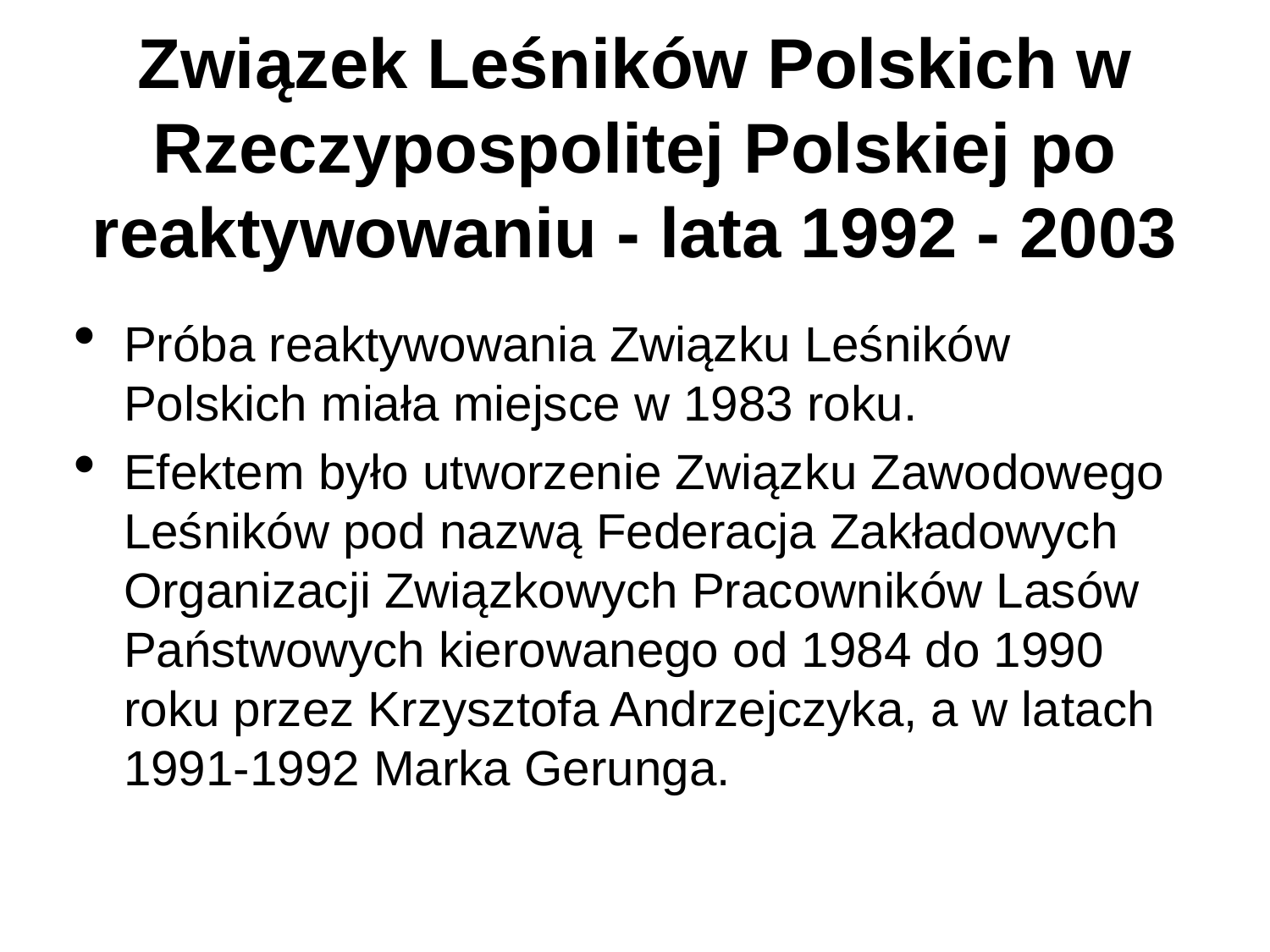

Związek Leśników Polskich w Rzeczypospolitej Polskiej po reaktywowaniu - lata 1992 - 2003
Próba reaktywowania Związku Leśników Polskich miała miejsce w 1983 roku.
Efektem było utworzenie Związ­ku Zawodowego Leśników pod na­zwą Federacja Zakładowych Orga­nizacji Związkowych Pracowników Lasów Państwowych kierowanego od 1984 do 1990 roku przez Krzysztofa Andrzejczyka, a w la­tach 1991-1992 Marka Gerunga.